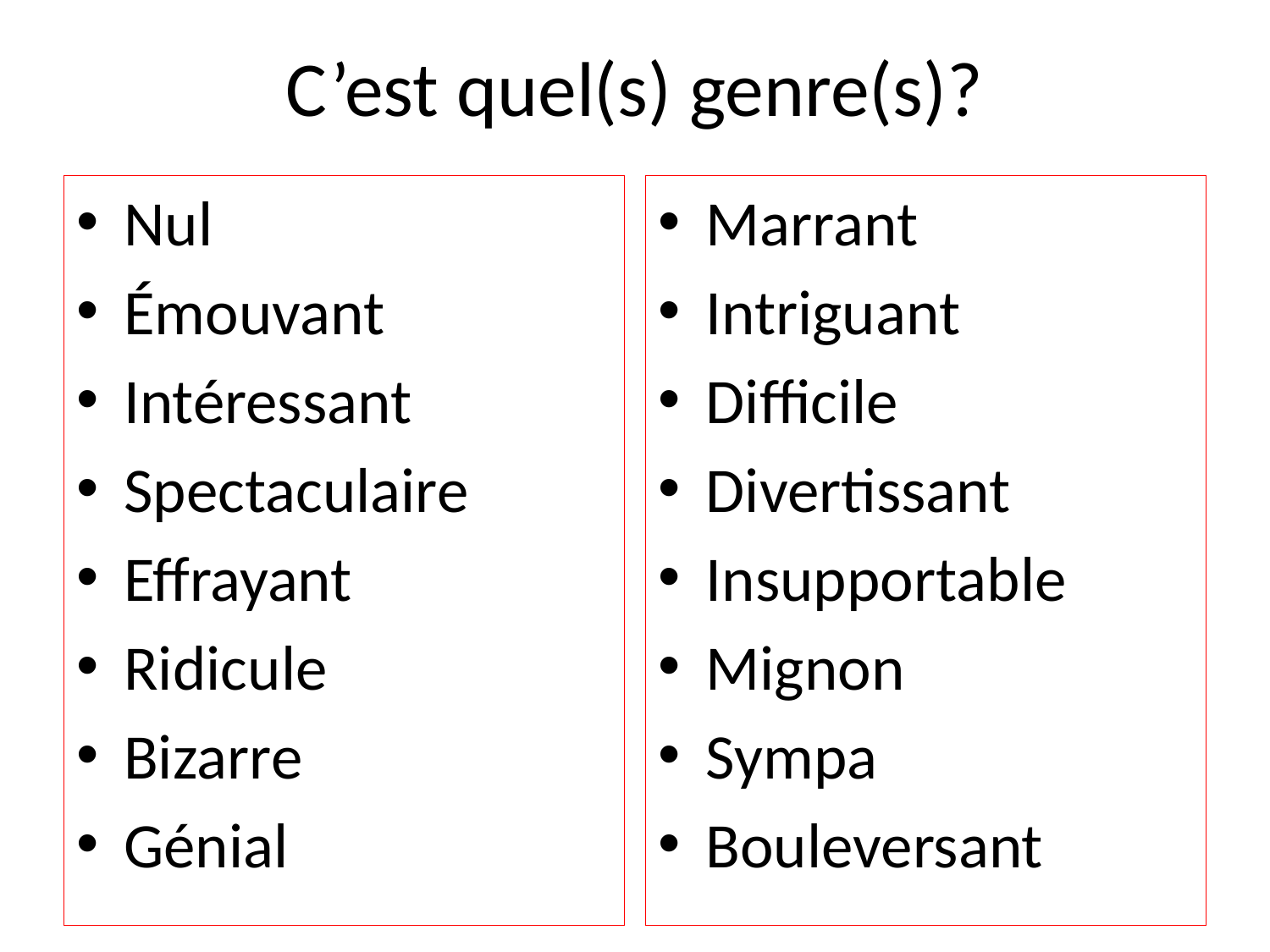

# C’est quel(s) genre(s)?
Nul
Émouvant
Intéressant
Spectaculaire
Effrayant
Ridicule
Bizarre
Génial
Marrant
Intriguant
Difficile
Divertissant
Insupportable
Mignon
Sympa
Bouleversant